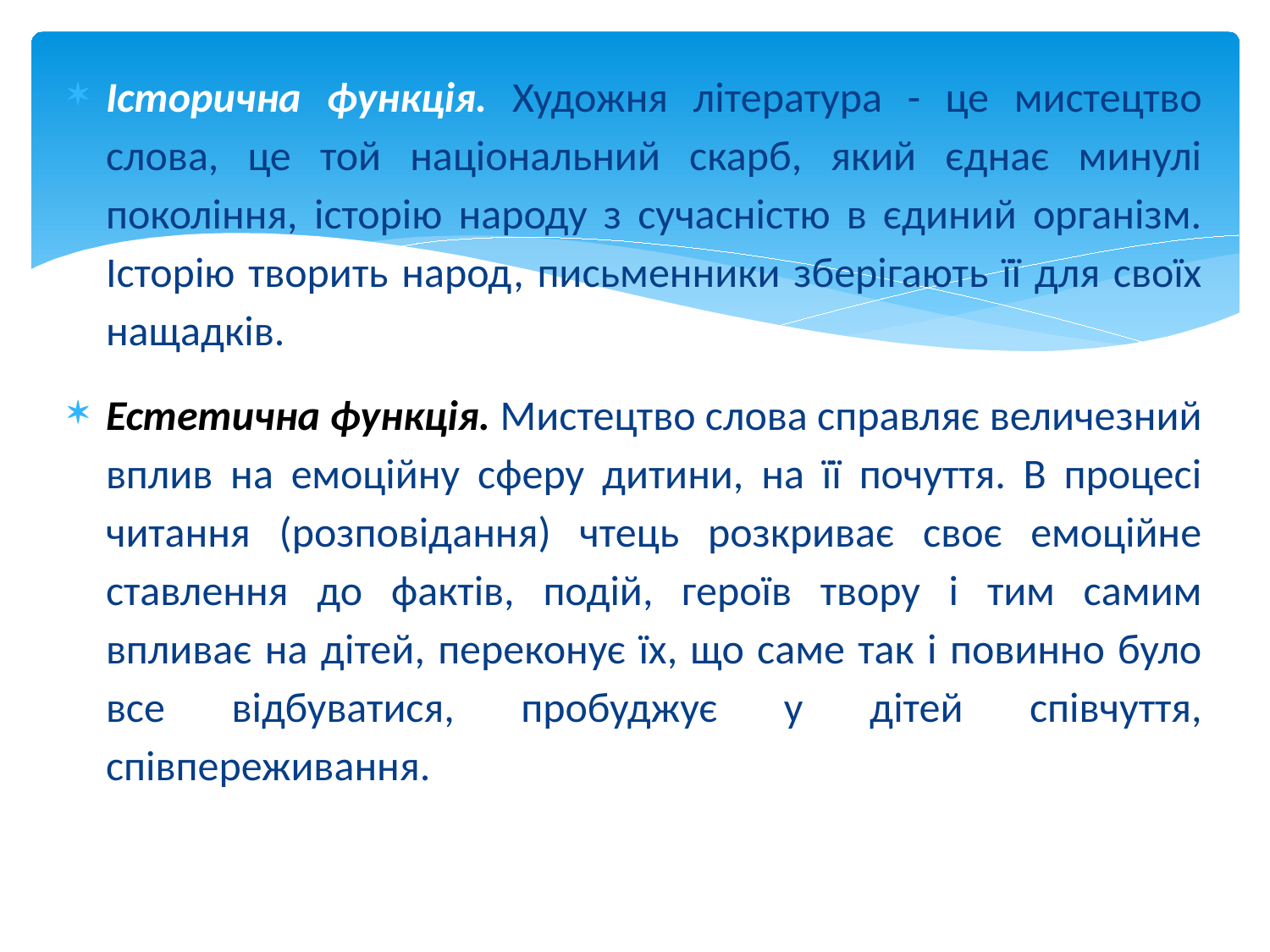

Історична функція. Художня література - це мистецтво слова, це той національний скарб, який єднає минулі покоління, історію народу з сучасністю в єдиний організм. Історію творить народ, письменники зберігають її для своїх нащадків.
Естетична функція. Мистецтво слова справляє величезний вплив на емоційну сферу дитини, на її почуття. В процесі читання (розповідання) чтець розкриває своє емоційне ставлення до фактів, подій, героїв твору і тим самим впливає на дітей, переконує їх, що саме так і повинно було все відбуватися, пробуджує у дітей співчуття, співпереживання.